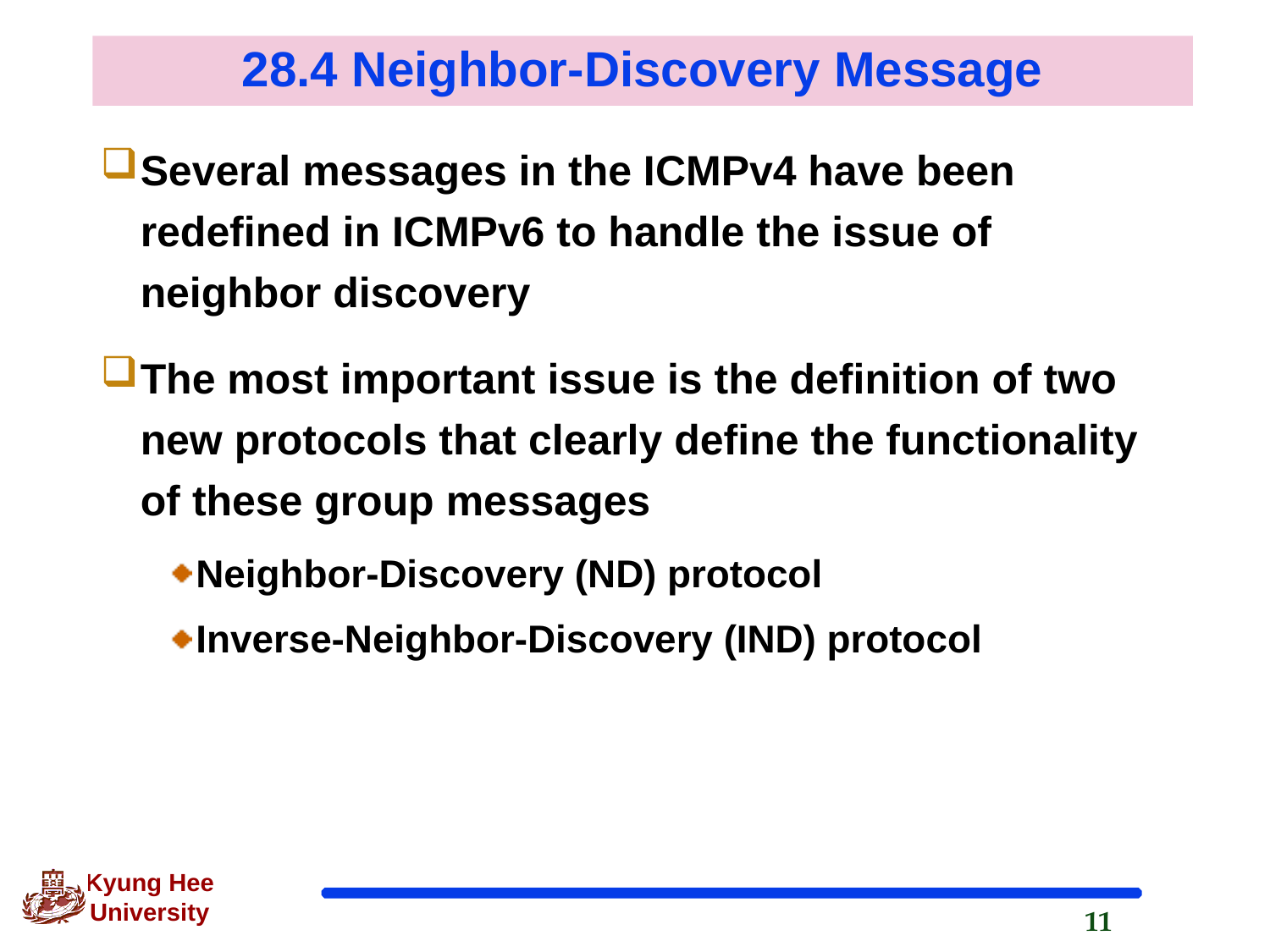

# 28.4 Neighbor-Discovery Message
Several messages in the ICMPv4 have been redefined in ICMPv6 to handle the issue of neighbor discovery
The most important issue is the definition of two new protocols that clearly define the functionality of these group messages
Neighbor-Discovery (ND) protocol
Inverse-Neighbor-Discovery (IND) protocol